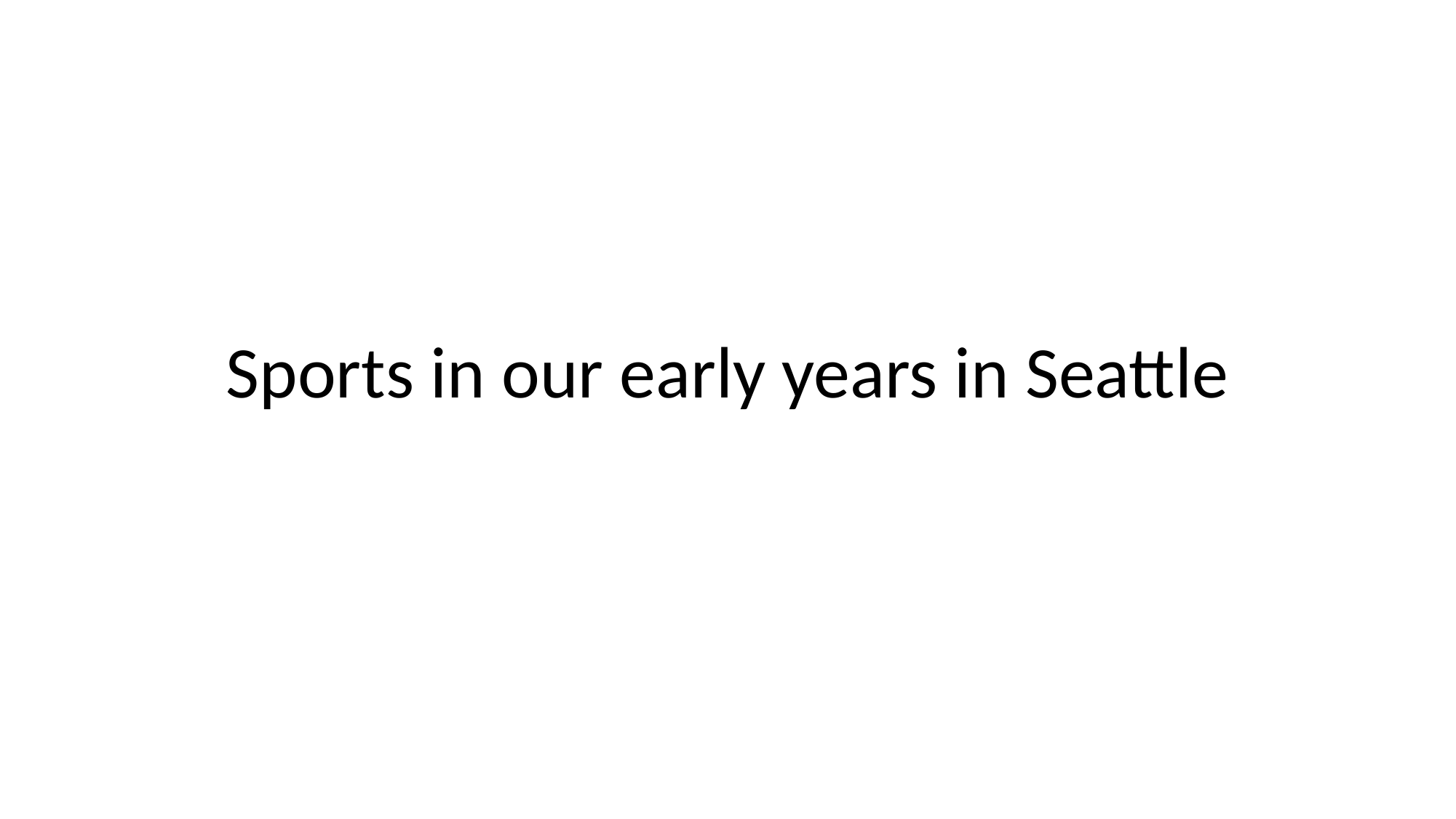

# Sports in our early years in Seattle